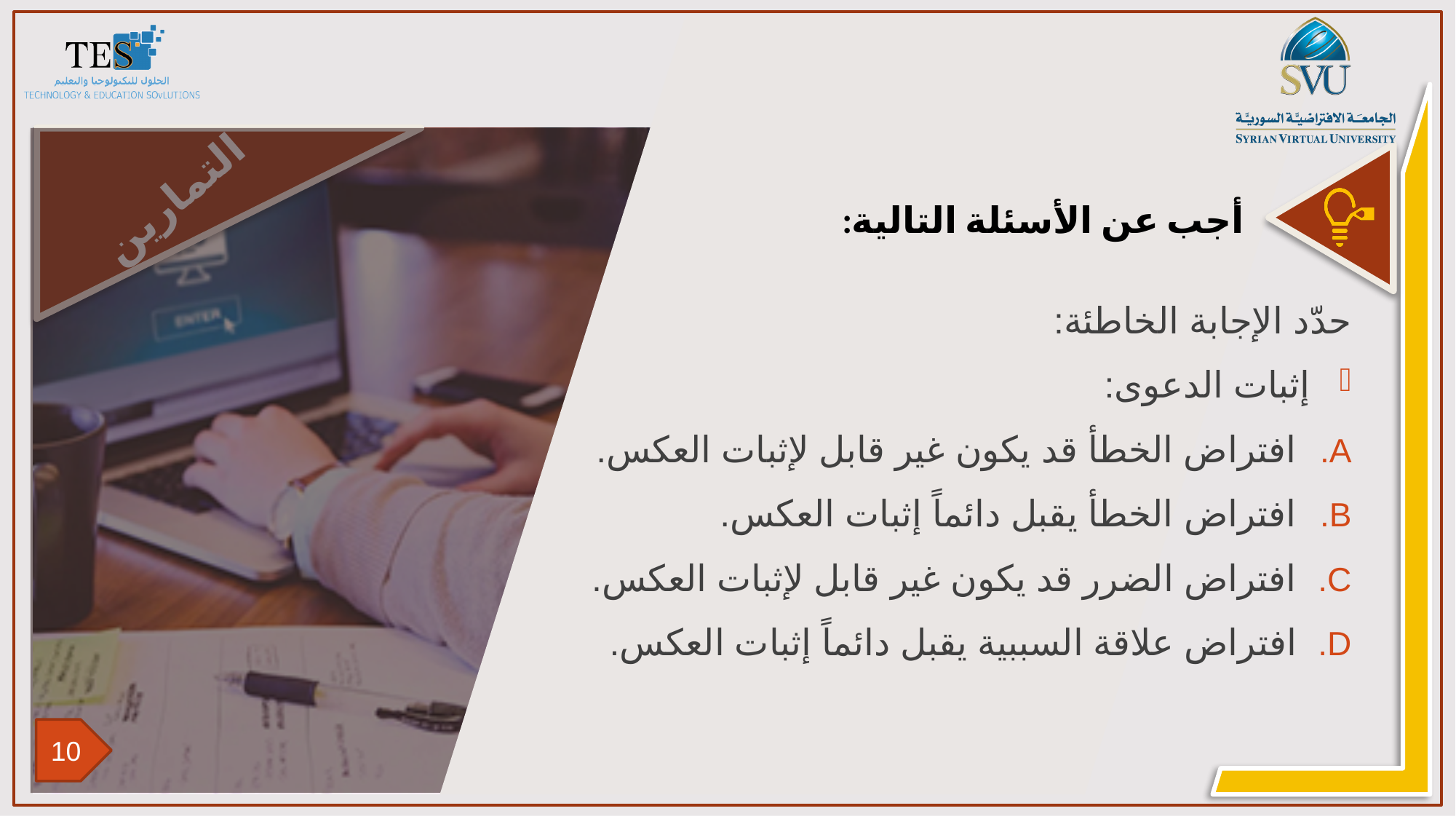

حدّد الإجابة الخاطئة:
إثبات الدعوى:
افتراض الخطأ قد يكون غير قابل لإثبات العكس.
افتراض الخطأ يقبل دائماً إثبات العكس.
افتراض الضرر قد يكون غير قابل لإثبات العكس.
افتراض علاقة السببية يقبل دائماً إثبات العكس.